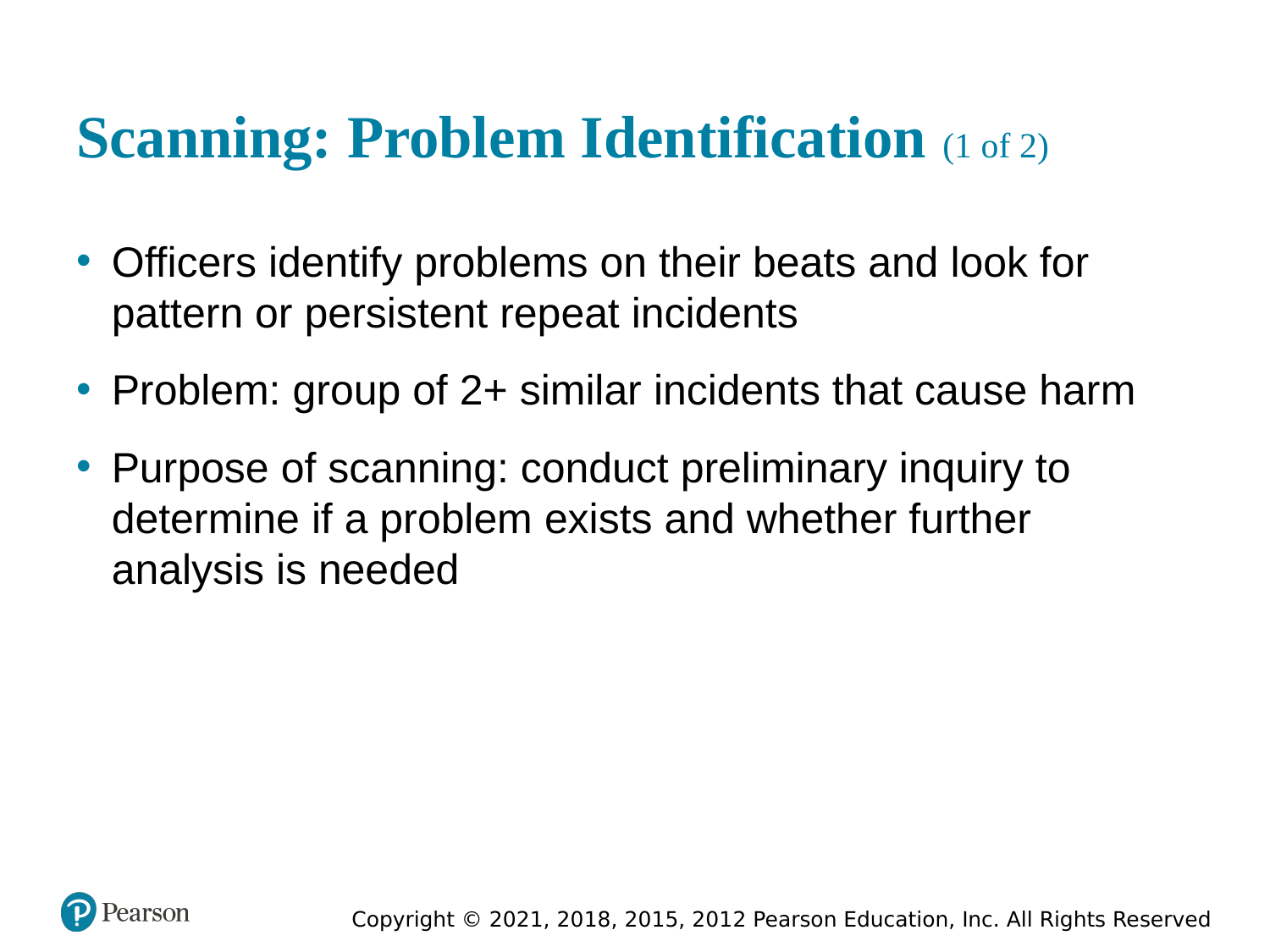

# Scanning: Problem Identification (1 of 2)
Officers identify problems on their beats and look for pattern or persistent repeat incidents
Problem: group of 2+ similar incidents that cause harm
Purpose of scanning: conduct preliminary inquiry to determine if a problem exists and whether further analysis is needed